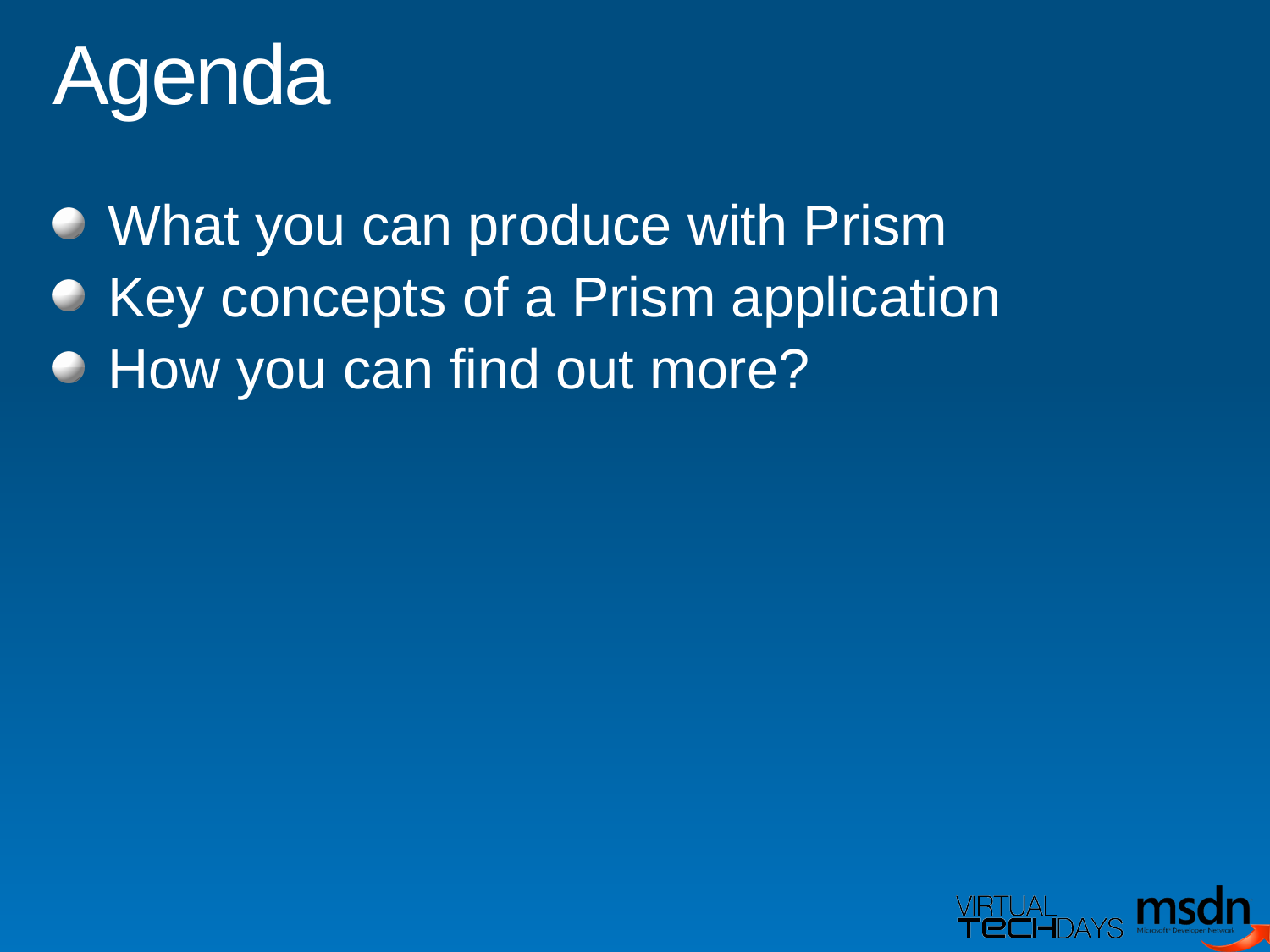

# Agenda
What you can produce with Prism
Key concepts of a Prism application
How you can find out more?